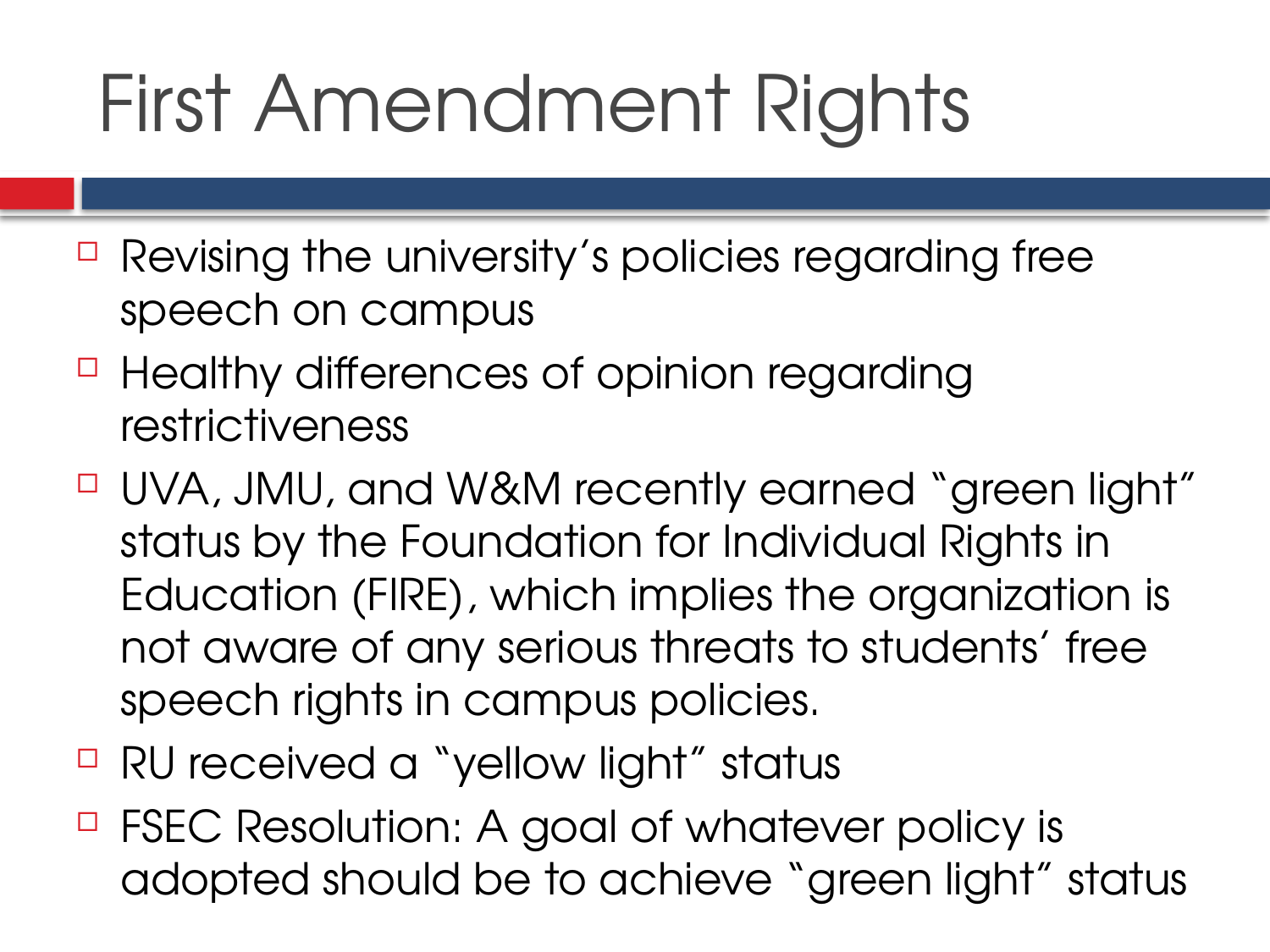

# First Amendment Rights
Revising the university’s policies regarding free speech on campus
Healthy differences of opinion regarding restrictiveness
UVA, JMU, and W&M recently earned “green light” status by the Foundation for Individual Rights in Education (FIRE), which implies the organization is not aware of any serious threats to students’ free speech rights in campus policies.
RU received a “yellow light” status
FSEC Resolution: A goal of whatever policy is adopted should be to achieve “green light” status